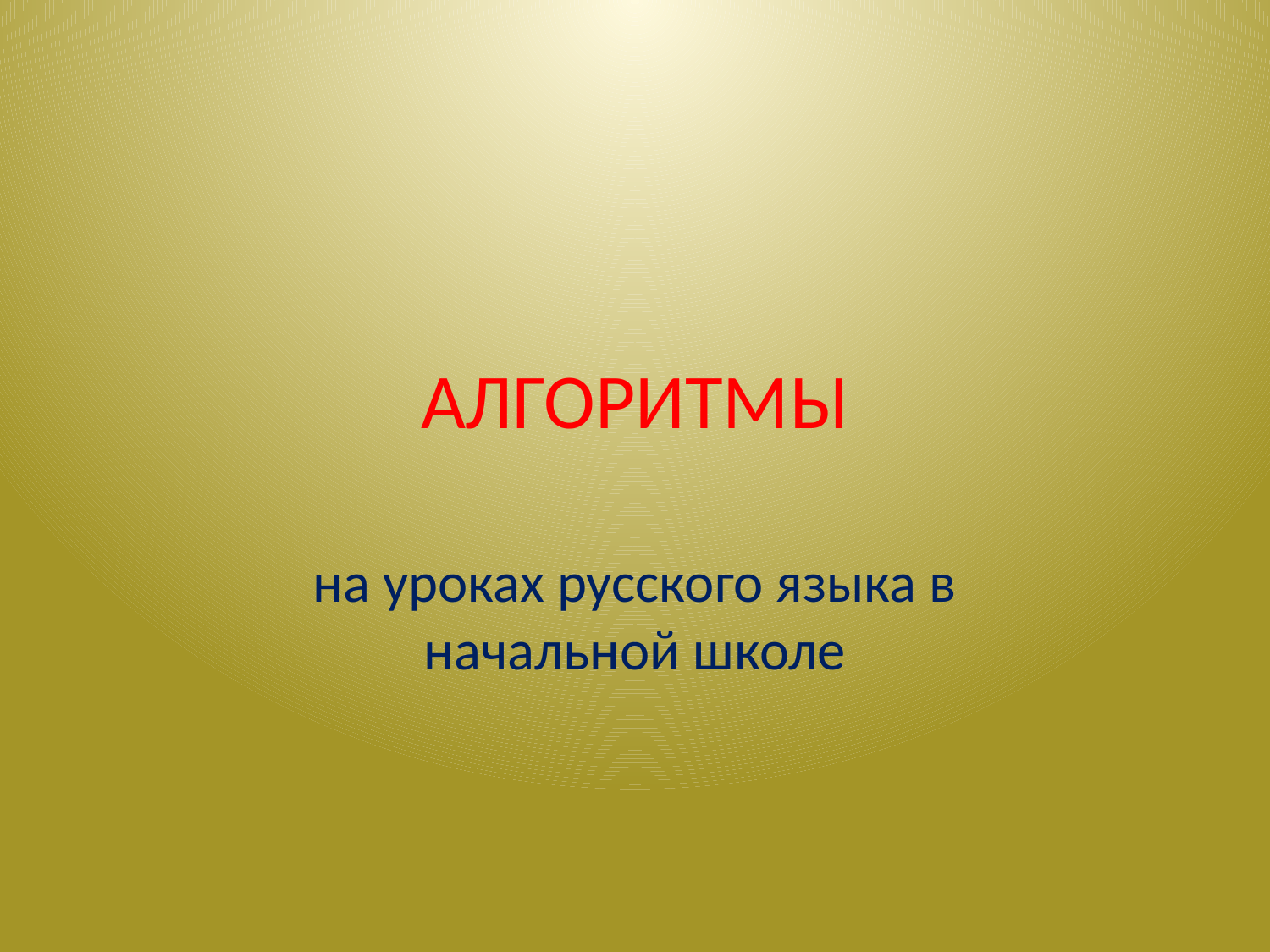

# АЛГОРИТМЫ
на уроках русского языка в начальной школе